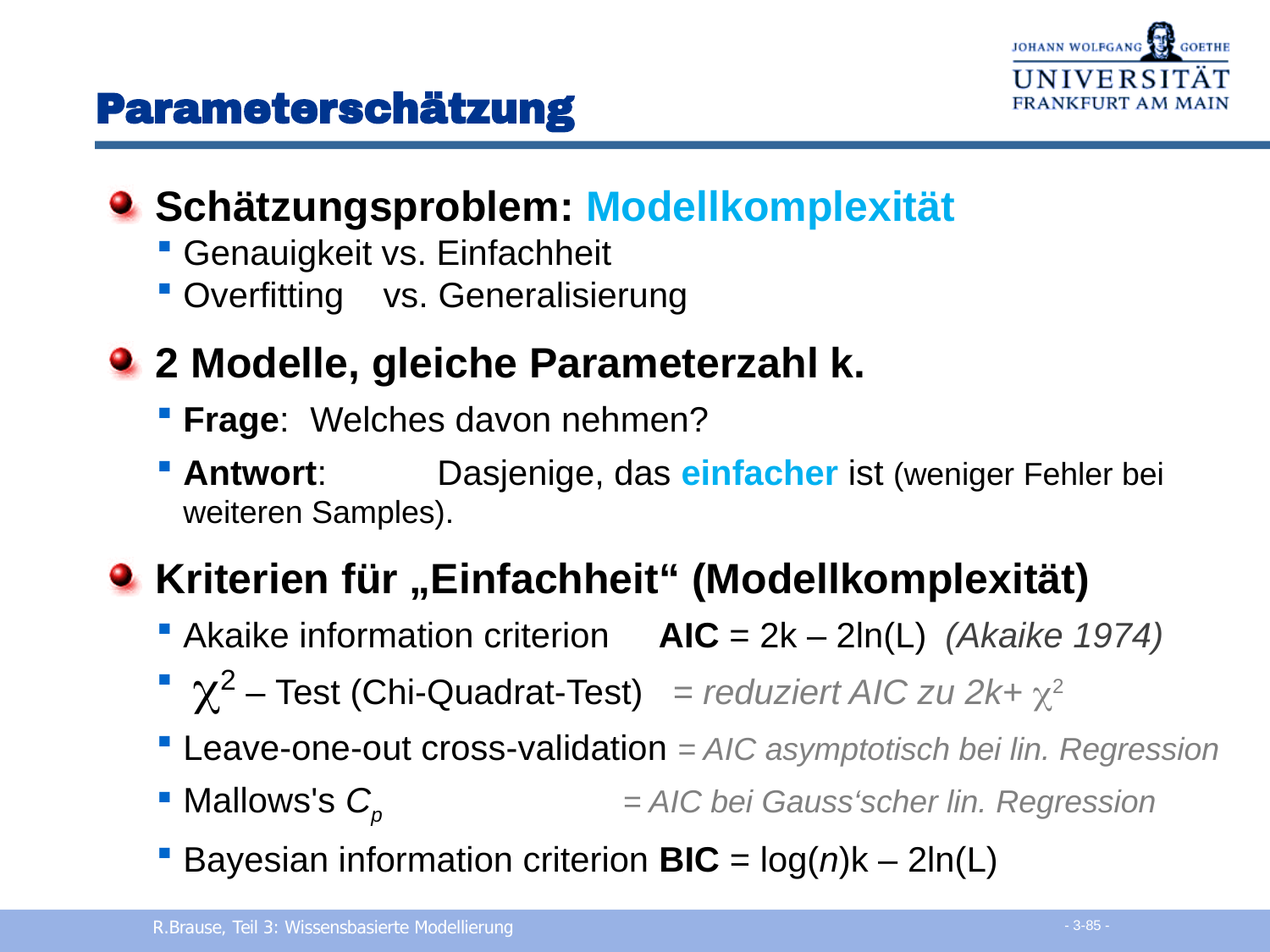

# Parameterschätzung
Schätzungsproblem: Modellkomplexität
Genauigkeit vs. Einfachheit
Overfitting    vs. Generalisierung
2 Modelle, gleiche Parameterzahl k.
Frage: 	Welches davon nehmen?
Antwort: 	Dasjenige, das einfacher ist (weniger Fehler bei weiteren Samples).
Kriterien für „Einfachheit“ (Modellkomplexität)
Akaike information criterion     AIC = 2k – 2ln(L)	(Akaike 1974)
 χ2 – Test (Chi-Quadrat-Test)   = reduziert AIC zu 2k+ χ2
Leave-one-out cross-validation = AIC asymptotisch bei lin. Regression
Mallows's Cp		      = AIC bei Gauss‘scher lin. Regression
Bayesian information criterion BIC = log(n)k – 2ln(L)

R.Brause, Teil 3: Wissensbasierte Modellierung
 - 3-85 -